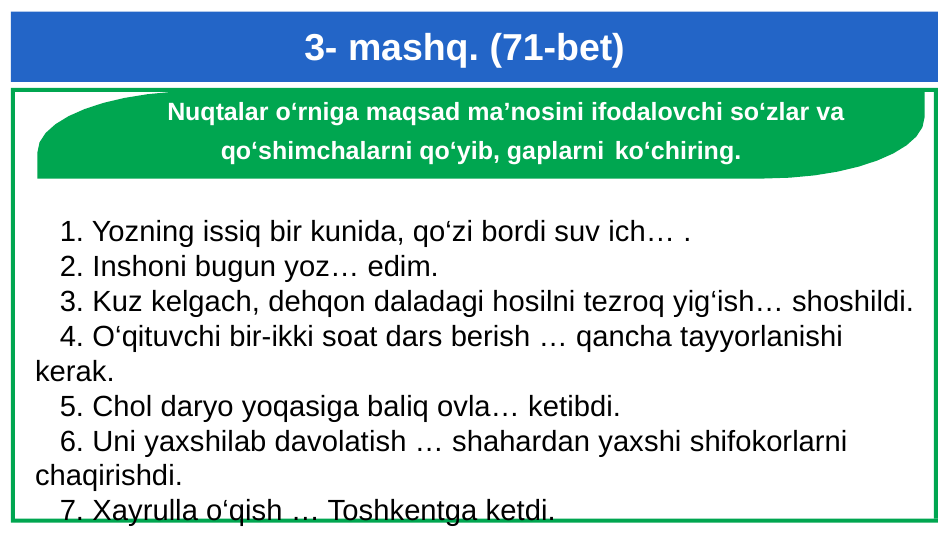

# 3- mashq. (71-bet)
       Nuqtalar o‘rniga maqsad ma’nosini ifodalovchi so‘zlar va
qo‘shimchalarni qo‘yib, gaplarni ko‘chiring.
   1. Yozning issiq bir kunida, qo‘zi bordi suv ich… .
   2. Inshoni bugun yoz… edim.
   3. Kuz kelgach, dehqon daladagi hosilni tezroq yig‘ish… shoshildi.
   4. O‘qituvchi bir-ikki soat dars berish … qancha tayyorlanishi kerak.
   5. Chol daryo yoqasiga baliq ovla… ketibdi.
   6. Uni yaxshilab davolatish … shahardan yaxshi shifokorlarni
chaqirishdi.
   7. Xayrulla o‘qish … Toshkentga ketdi.